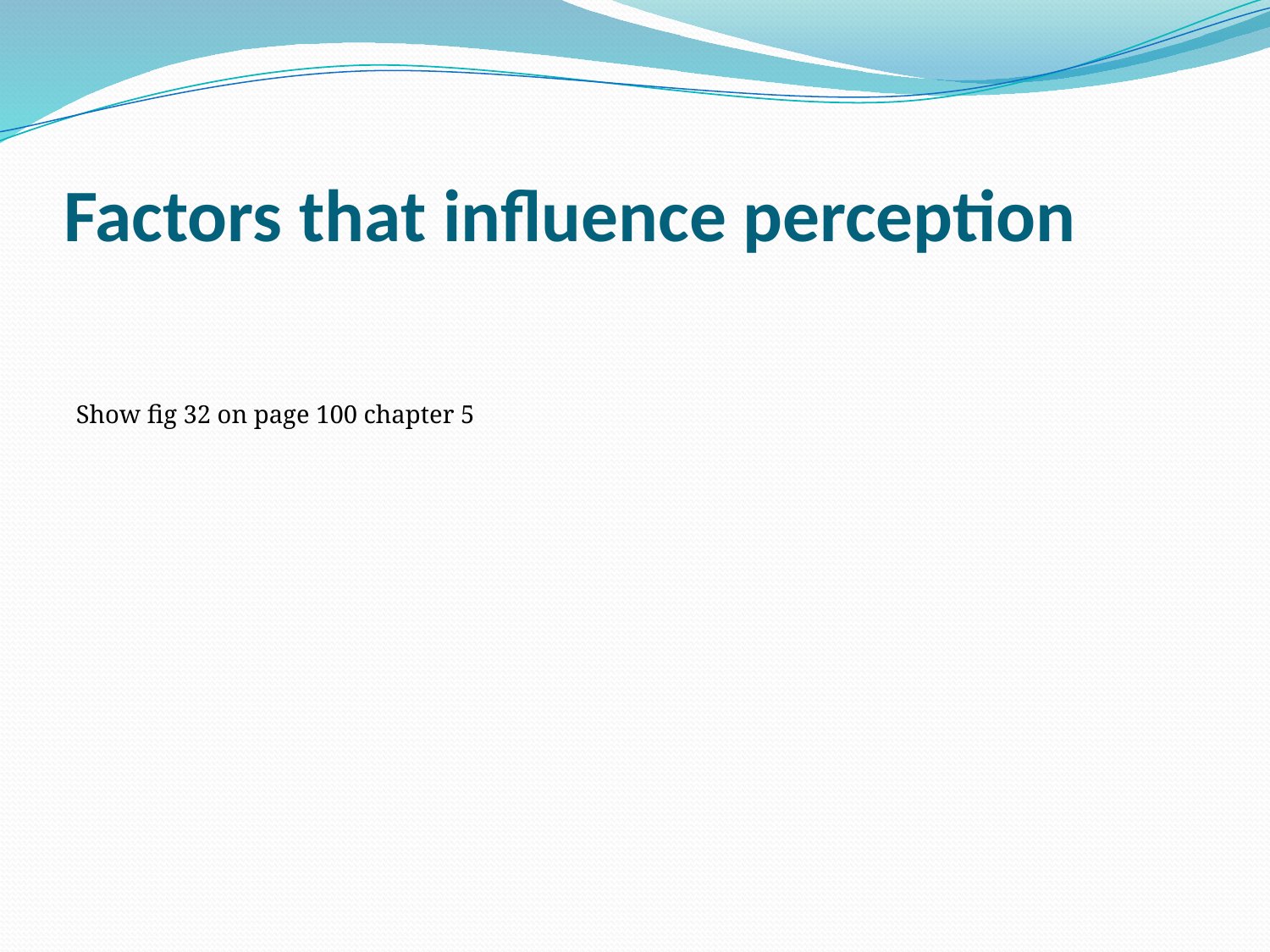

# Factors that influence perception

Show fig 32 on page 100 chapter 5